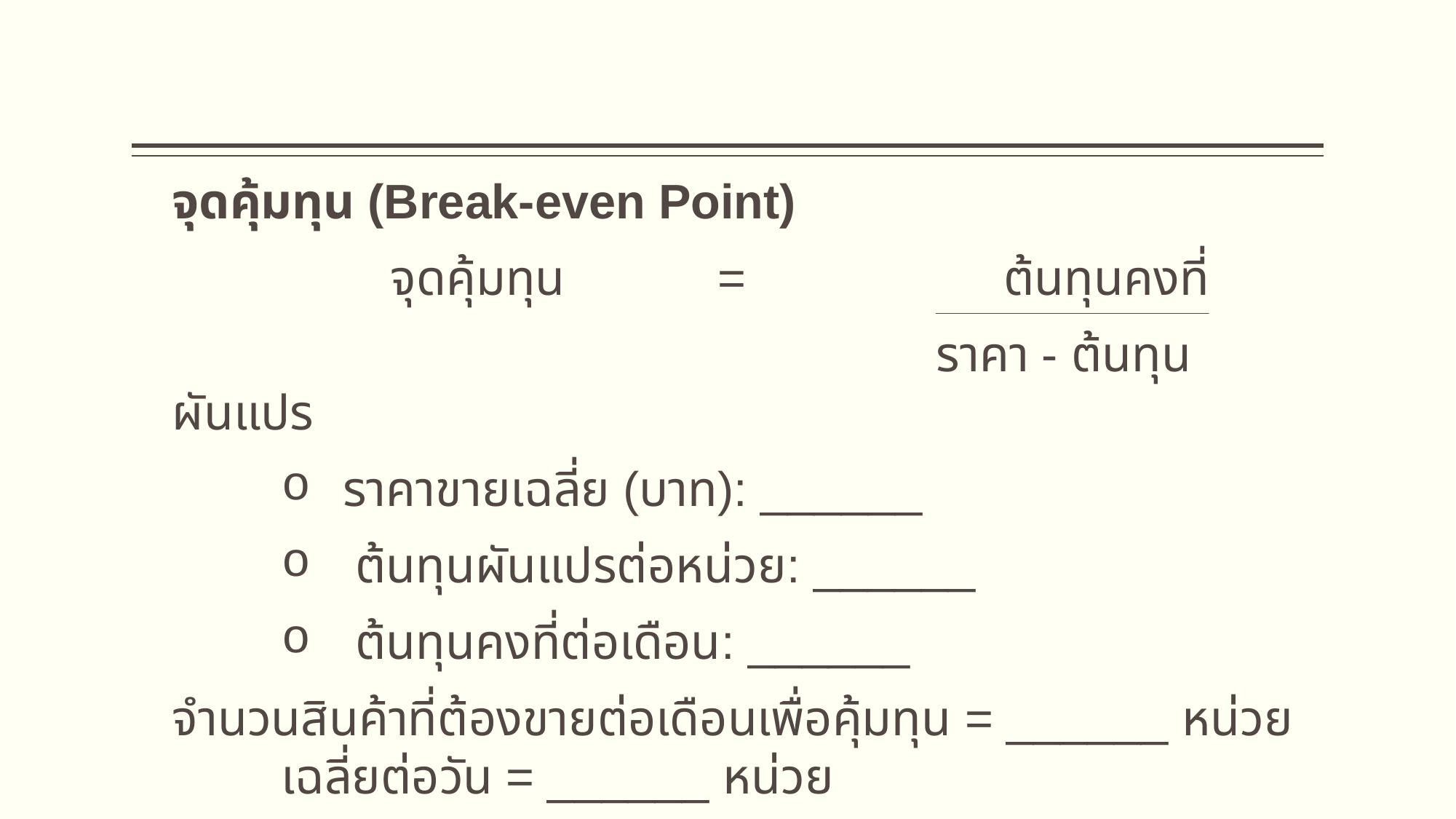

จุดคุ้มทุน (Break-even Point)
		จุดคุ้มทุน		=		     ต้นทุนคงที่
							ราคา - ต้นทุนผันแปร
ราคาขายเฉลี่ย (บาท): ______
 ต้นทุนผันแปรต่อหน่วย: ______
 ต้นทุนคงที่ต่อเดือน: ______
จำนวนสินค้าที่ต้องขายต่อเดือนเพื่อคุ้มทุน = ______ หน่วย
	เฉลี่ยต่อวัน = ______ หน่วย